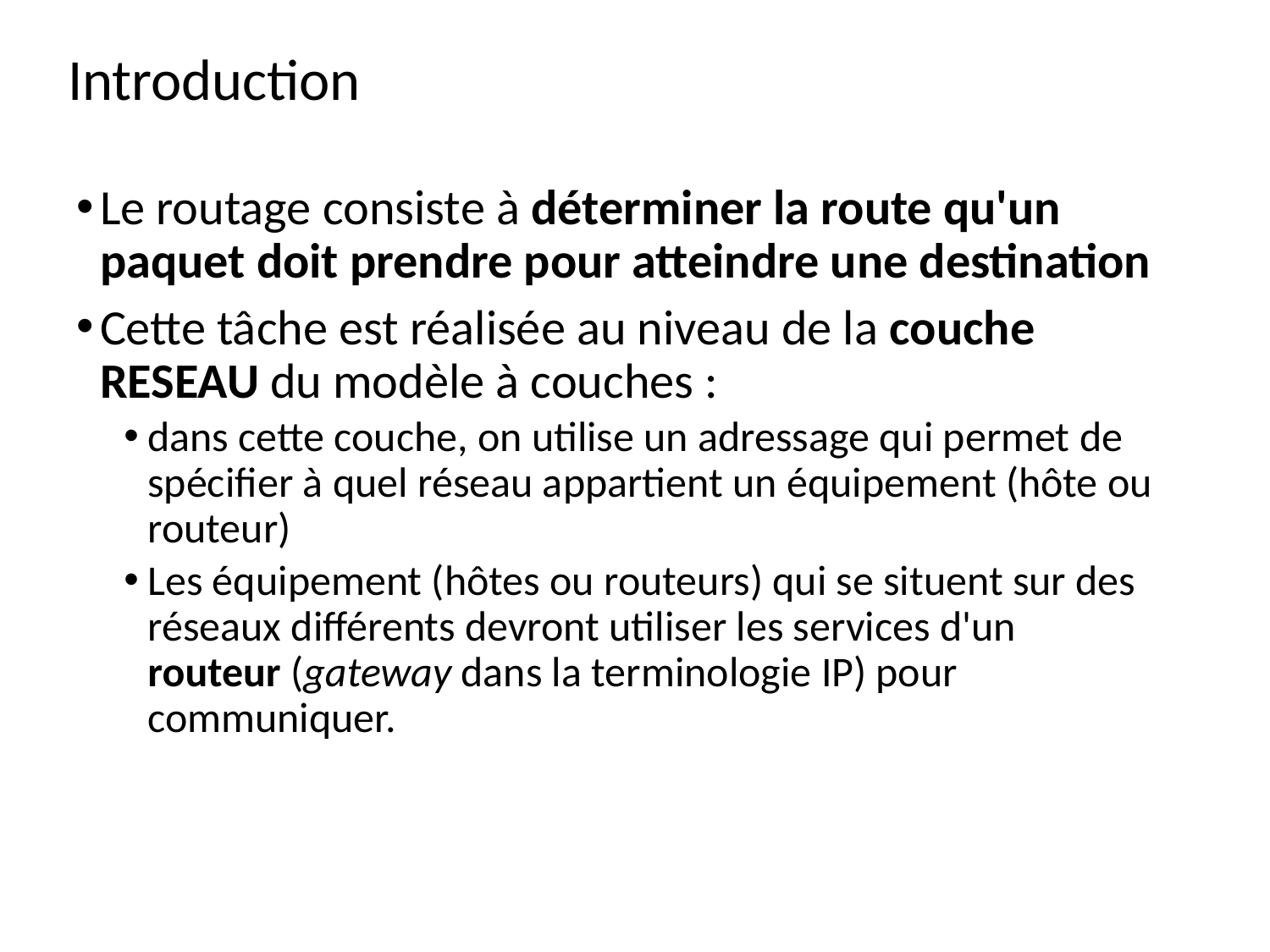

# Introduction
Le routage consiste à déterminer la route qu'un paquet doit prendre pour atteindre une destination
Cette tâche est réalisée au niveau de la couche RESEAU du modèle à couches :
dans cette couche, on utilise un adressage qui permet de spécifier à quel réseau appartient un équipement (hôte ou routeur)
Les équipement (hôtes ou routeurs) qui se situent sur des réseaux différents devront utiliser les services d'un
routeur (gateway dans la terminologie IP) pour communiquer.